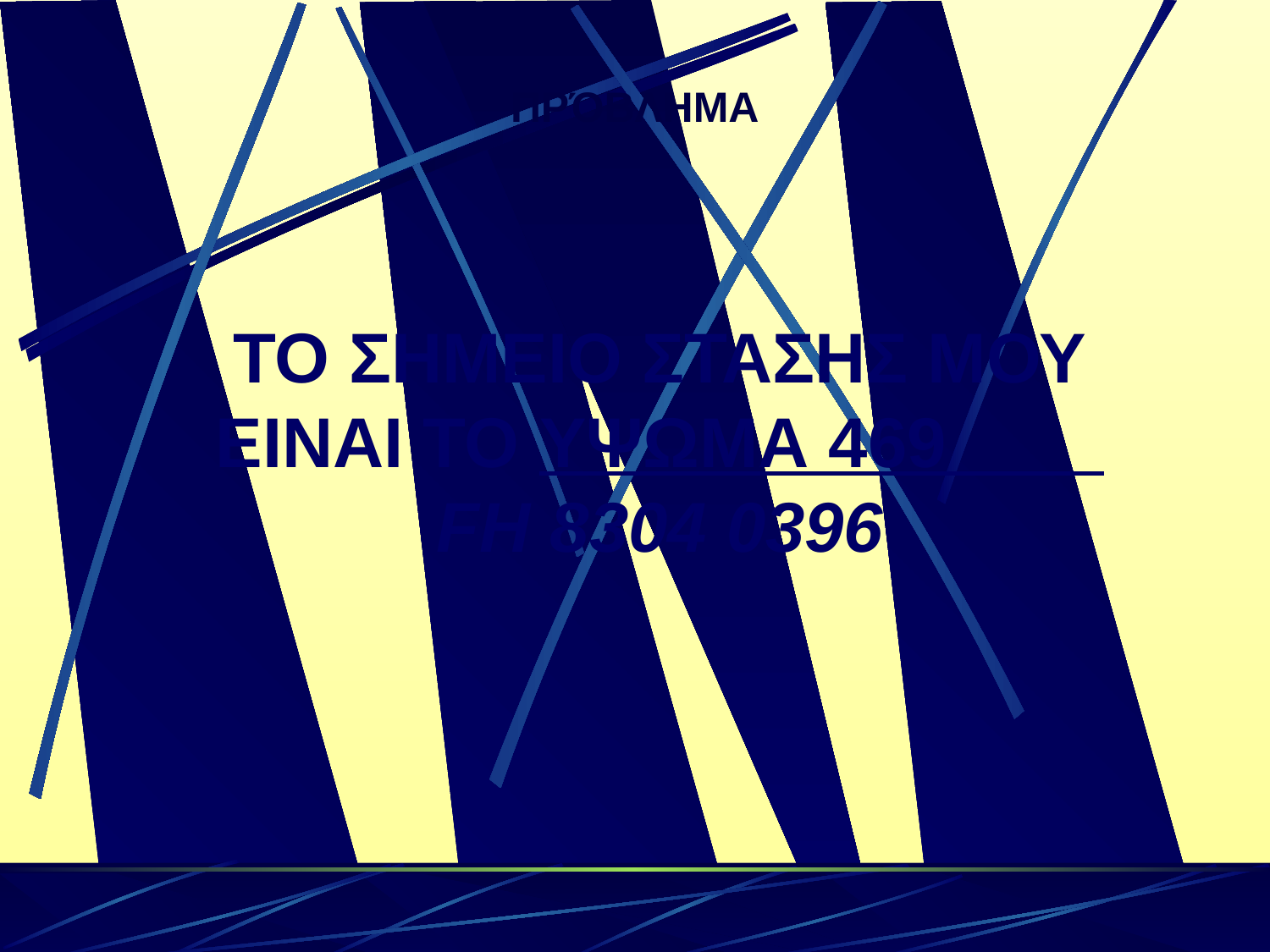

ΠΡΌΒΛΗΜΑ
ΤΟ ΣΗΜΕΙΟ ΣΤΑΣΗΣ ΜΟΥ ΕΙΝΑΙ ΤΟ ΥΨΩΜΑ 469         FH 8304 0396